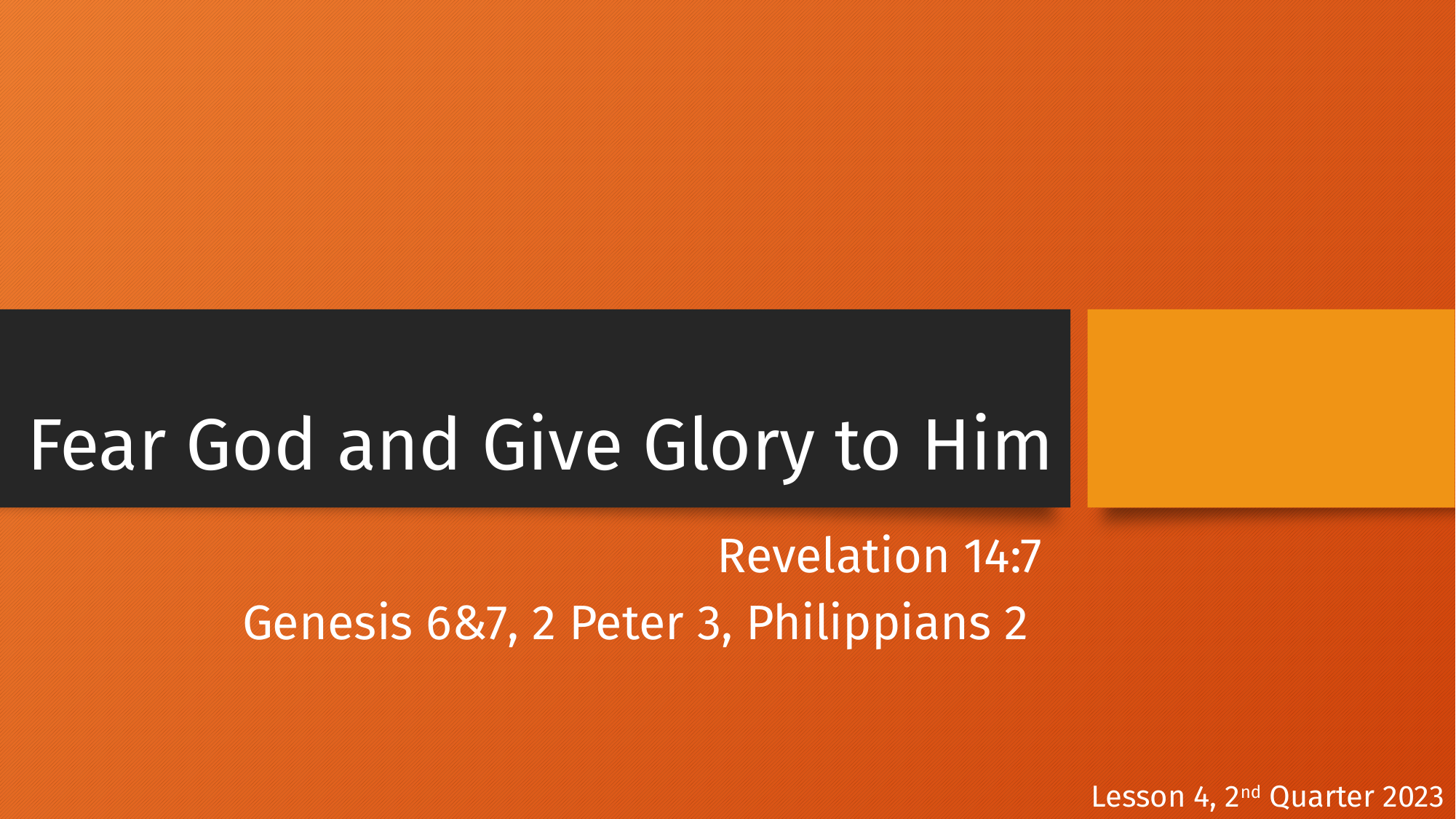

# Fear God and Give Glory to Him
Revelation 14:7
Genesis 6&7, 2 Peter 3, Philippians 2
Lesson 4, 2nd Quarter 2023